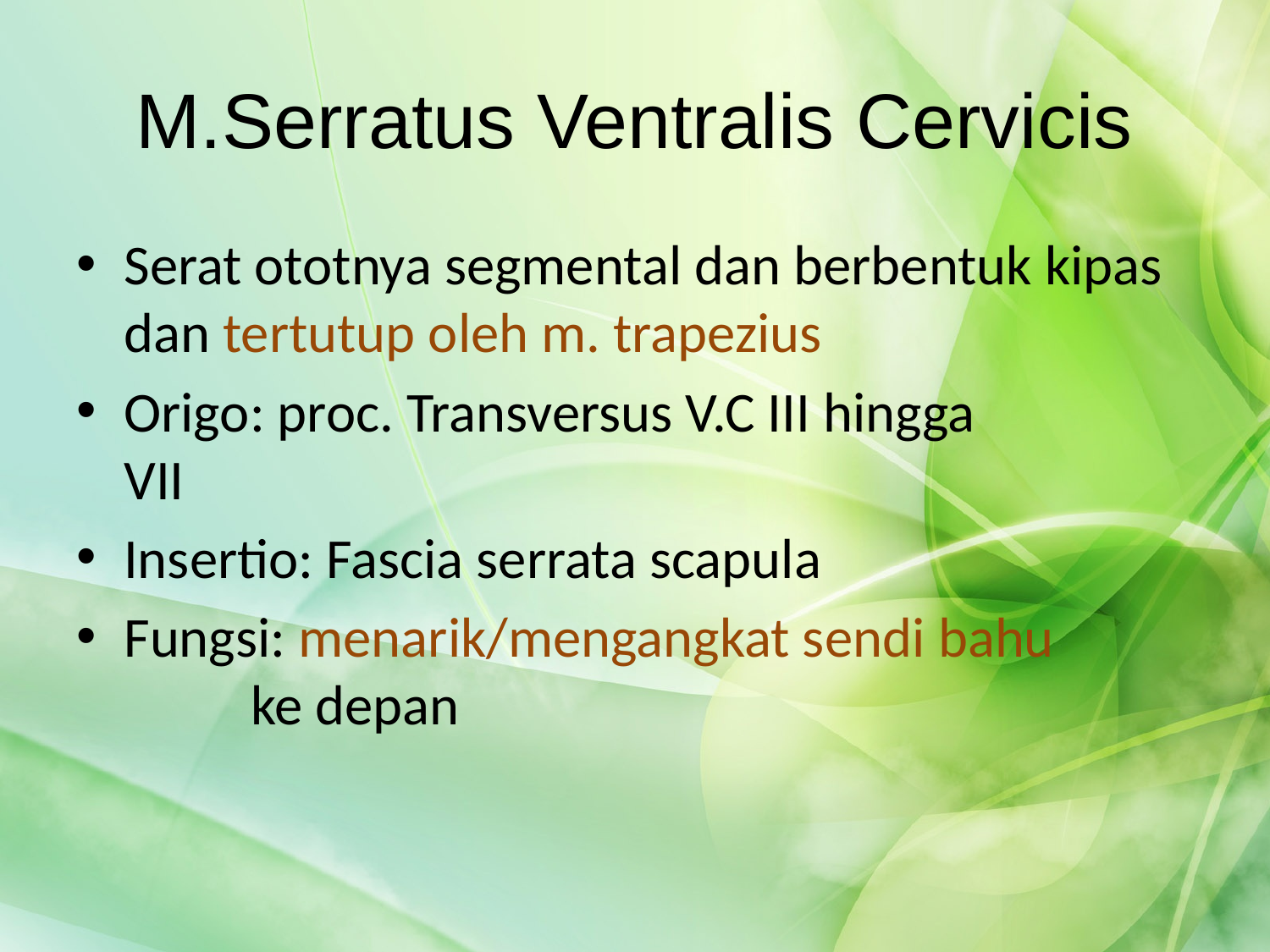

# M.Serratus Ventralis Cervicis
Serat ototnya segmental dan berbentuk kipas dan tertutup oleh m. trapezius
Origo: proc. Transversus V.C III hingga 		VII
Insertio: Fascia serrata scapula
Fungsi: menarik/mengangkat sendi bahu 		ke depan